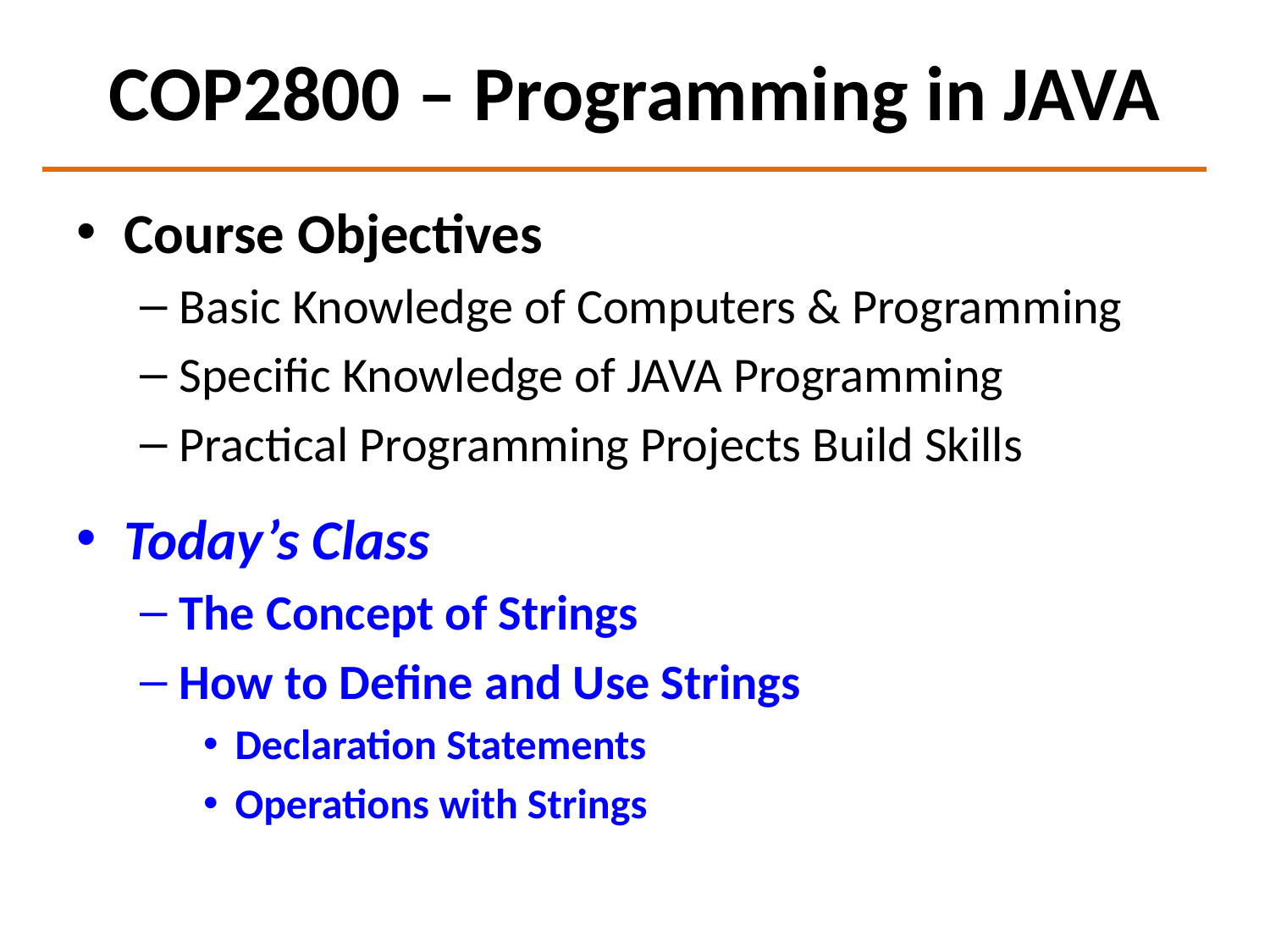

# COP2800 – Programming in JAVA
Course Objectives
Basic Knowledge of Computers & Programming
Specific Knowledge of JAVA Programming
Practical Programming Projects Build Skills
Today’s Class
The Concept of Strings
How to Define and Use Strings
Declaration Statements
Operations with Strings